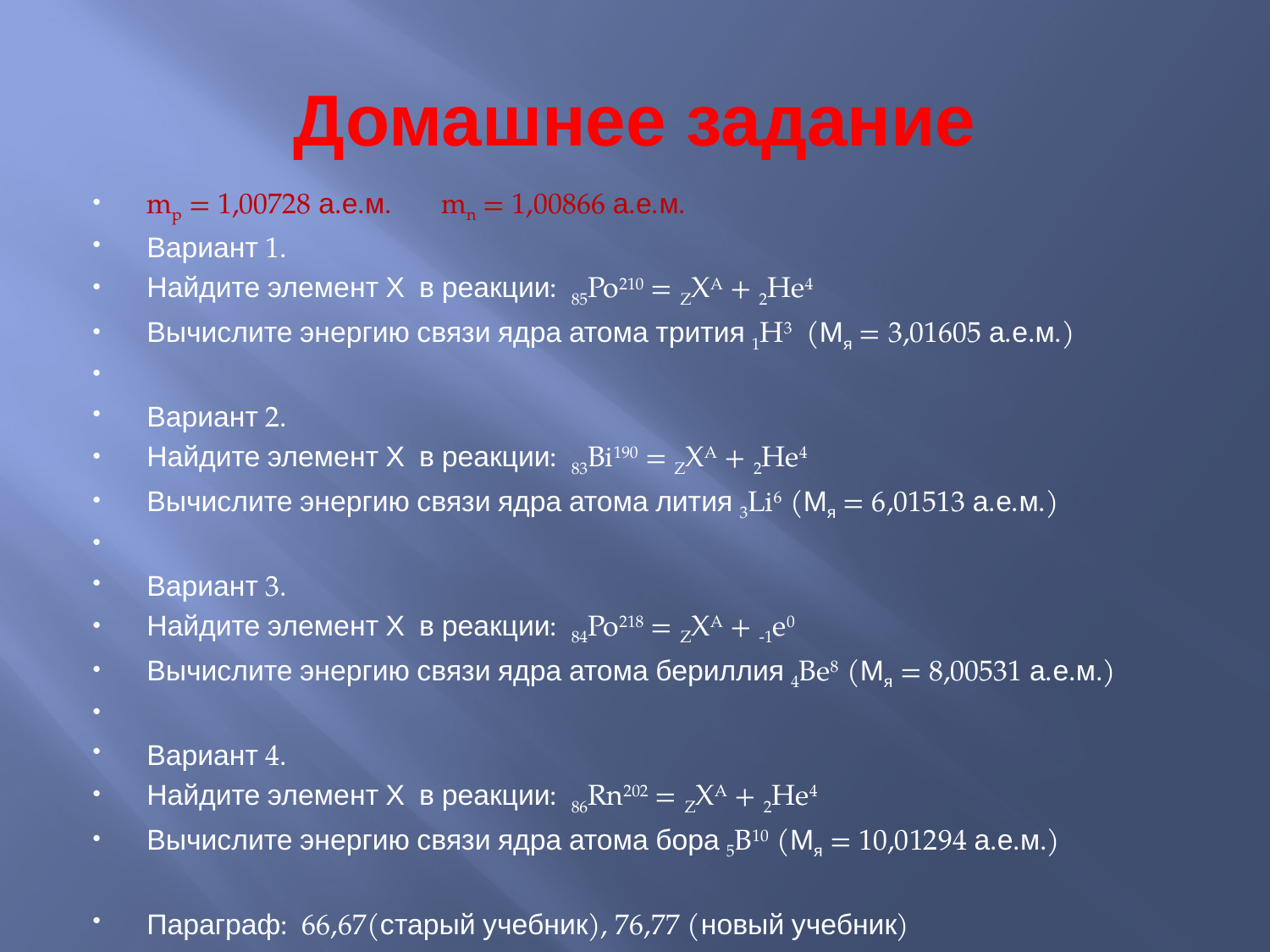

# Домашнее задание
mp = 1,00728 а.е.м.	mn = 1,00866 а.е.м.
Вариант 1.
Найдите элемент Х  в реакции:  85Po210 = ZXA + 2He4
Вычислите энергию связи ядра атома трития 1H3  (Мя = 3,01605 а.е.м.)

Вариант 2.
Найдите элемент Х  в реакции:  83Bi190 = ZXA + 2He4
Вычислите энергию связи ядра атома лития 3Li6  (Мя = 6,01513 а.е.м.)

Вариант 3.
Найдите элемент Х  в реакции:  84Po218 = ZXA + -1e0
Вычислите энергию связи ядра атома бериллия 4Be8  (Мя = 8,00531 а.е.м.)

Вариант 4.
Найдите элемент Х  в реакции:  86Rn202 = ZXA + 2He4
Вычислите энергию связи ядра атома бора 5B10  (Мя = 10,01294 а.е.м.)

Параграф:  66,67(старый учебник), 76,77 (новый учебник)